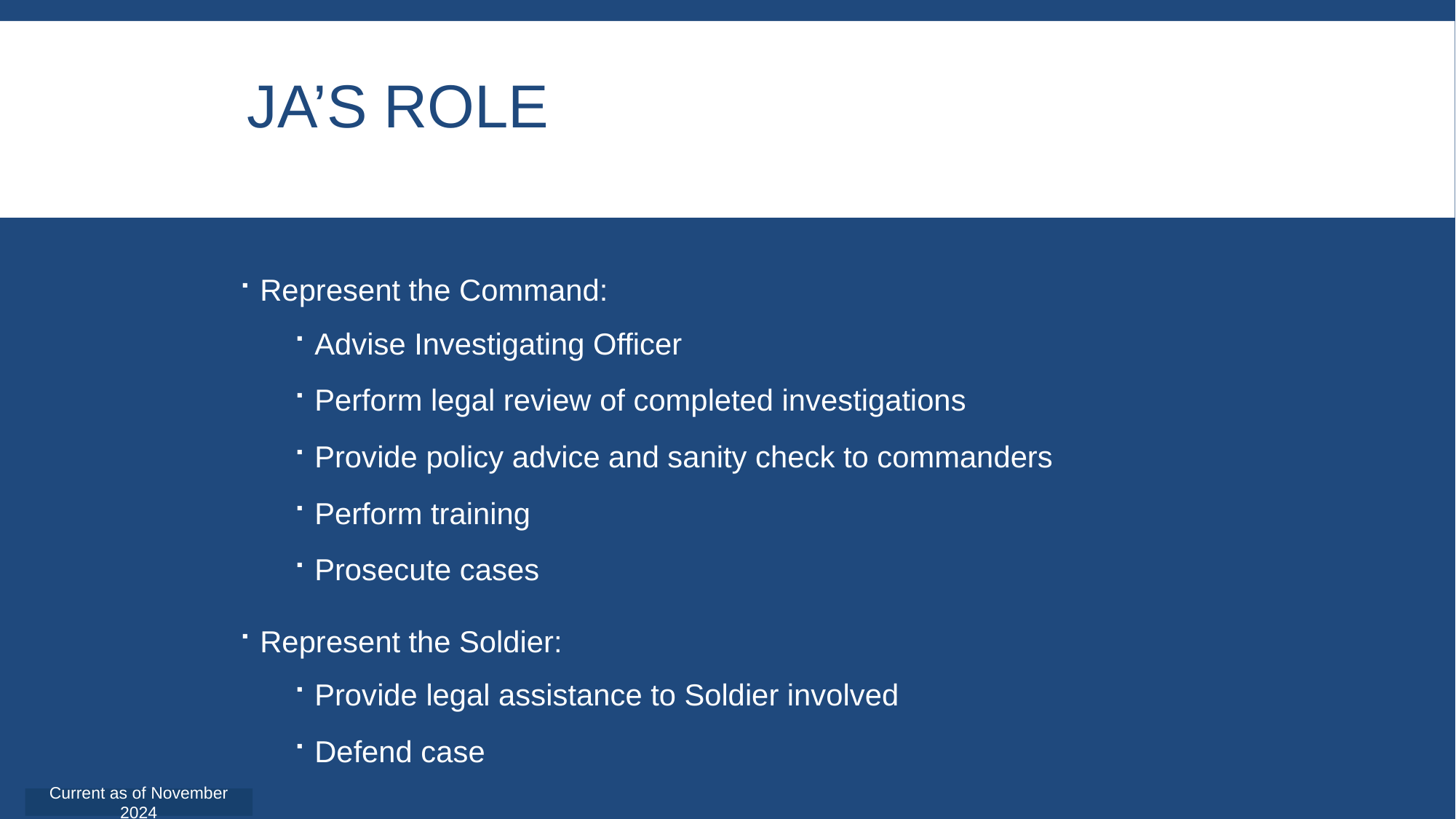

# JA’s Role
Represent the Command:
Advise Investigating Officer
Perform legal review of completed investigations
Provide policy advice and sanity check to commanders
Perform training
Prosecute cases
Represent the Soldier:
Provide legal assistance to Soldier involved
Defend case

Current as of November 2024